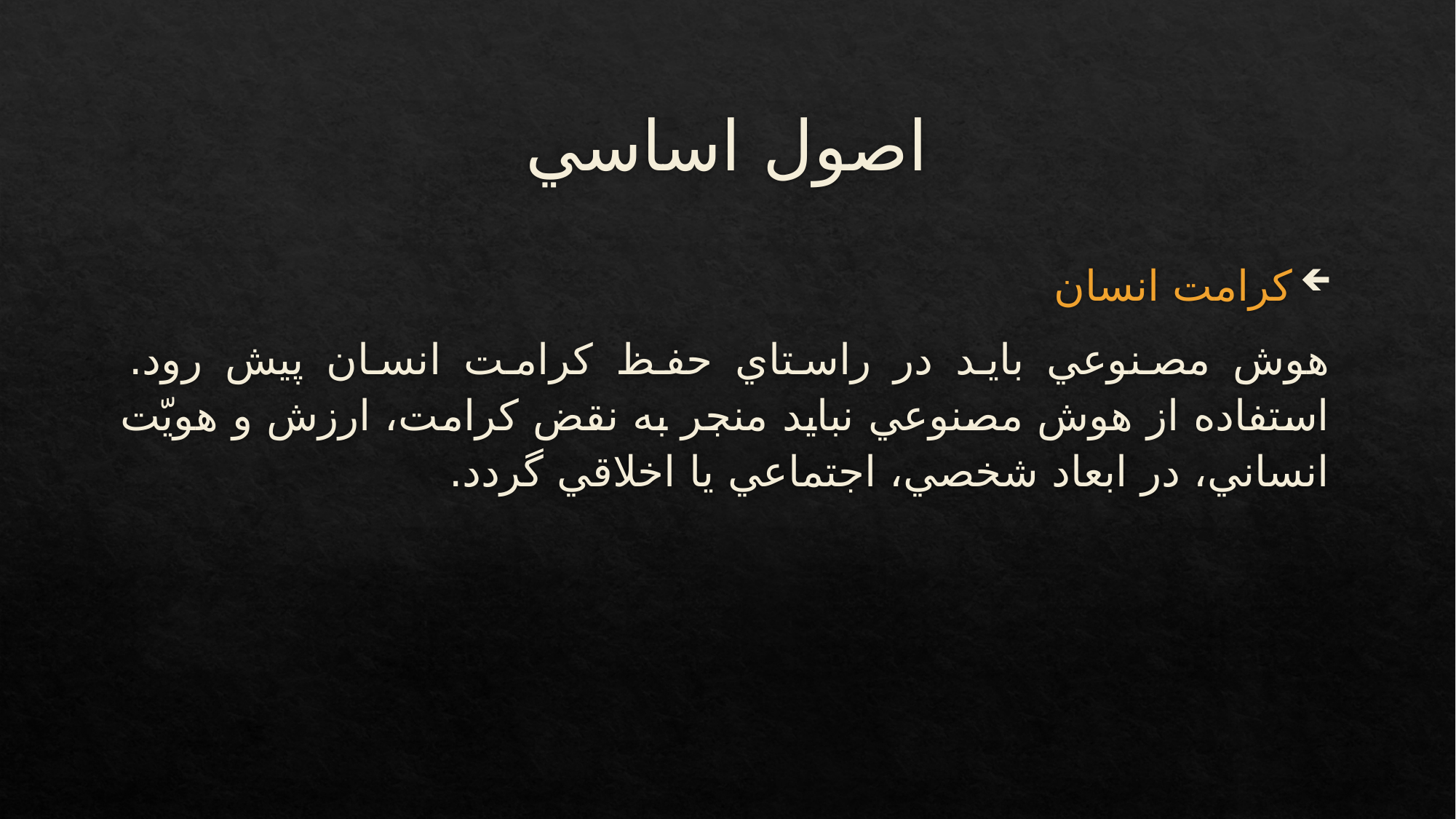

# اصول اساسي
كرامت انسان
هوش مصنوعي بايد در راستاي حفظ كرامت انسان پيش رود. استفاده از هوش مصنوعي نبايد منجر به نقض كرامت، ارزش و هويّت انساني، در ابعاد شخصي، اجتماعي يا اخلاقي گردد.